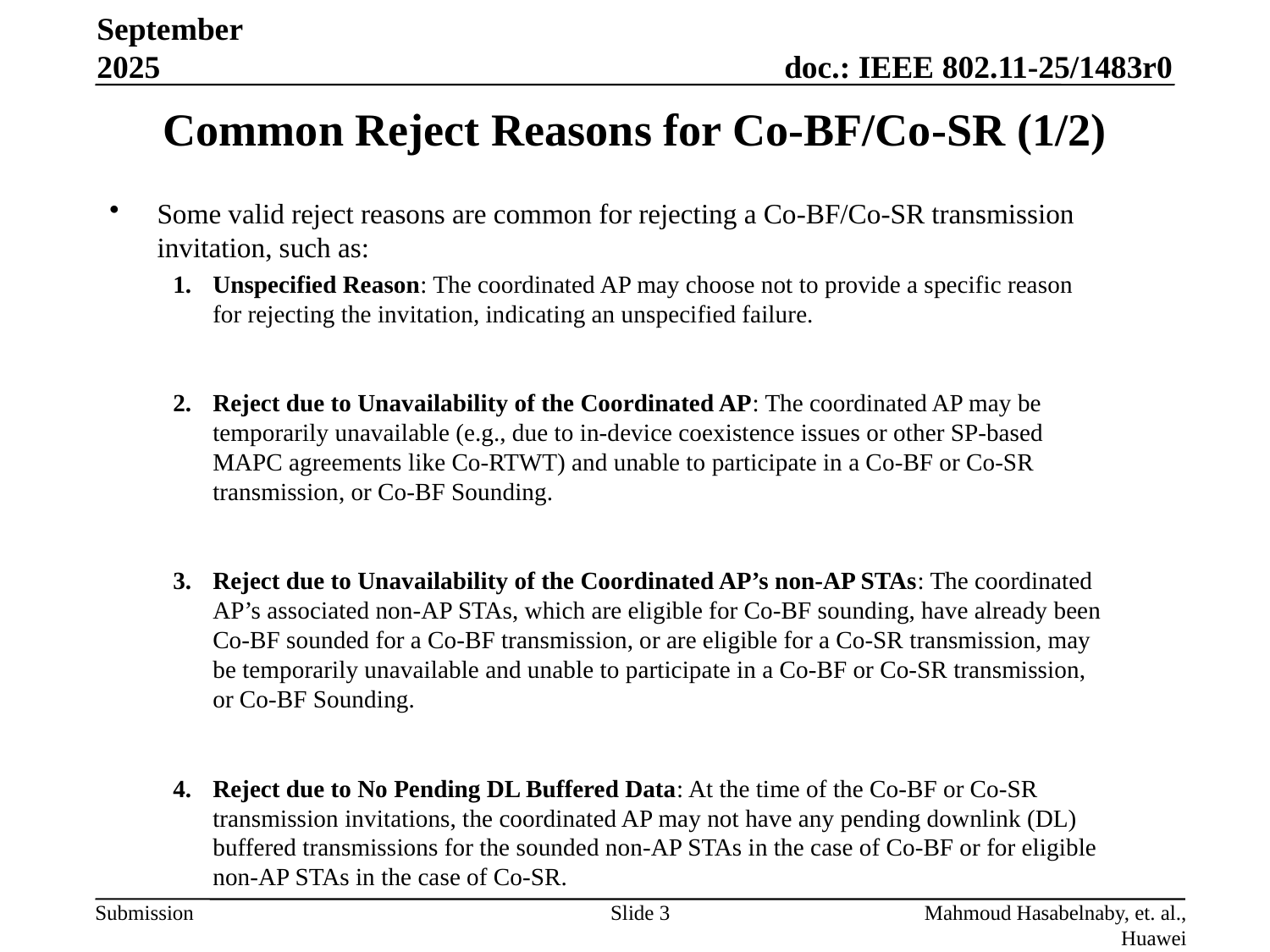

September 2025
# Common Reject Reasons for Co-BF/Co-SR (1/2)
Some valid reject reasons are common for rejecting a Co-BF/Co-SR transmission invitation, such as:
Unspecified Reason: The coordinated AP may choose not to provide a specific reason for rejecting the invitation, indicating an unspecified failure.

Reject due to Unavailability of the Coordinated AP: The coordinated AP may be temporarily unavailable (e.g., due to in-device coexistence issues or other SP-based MAPC agreements like Co-RTWT) and unable to participate in a Co-BF or Co-SR transmission, or Co-BF Sounding.

Reject due to Unavailability of the Coordinated AP’s non-AP STAs: The coordinated AP’s associated non-AP STAs, which are eligible for Co-BF sounding, have already been Co-BF sounded for a Co-BF transmission, or are eligible for a Co-SR transmission, may be temporarily unavailable and unable to participate in a Co-BF or Co-SR transmission, or Co-BF Sounding.

Reject due to No Pending DL Buffered Data: At the time of the Co-BF or Co-SR transmission invitations, the coordinated AP may not have any pending downlink (DL) buffered transmissions for the sounded non-AP STAs in the case of Co-BF or for eligible non-AP STAs in the case of Co-SR.

Slide 3
Mahmoud Hasabelnaby, et. al., Huawei